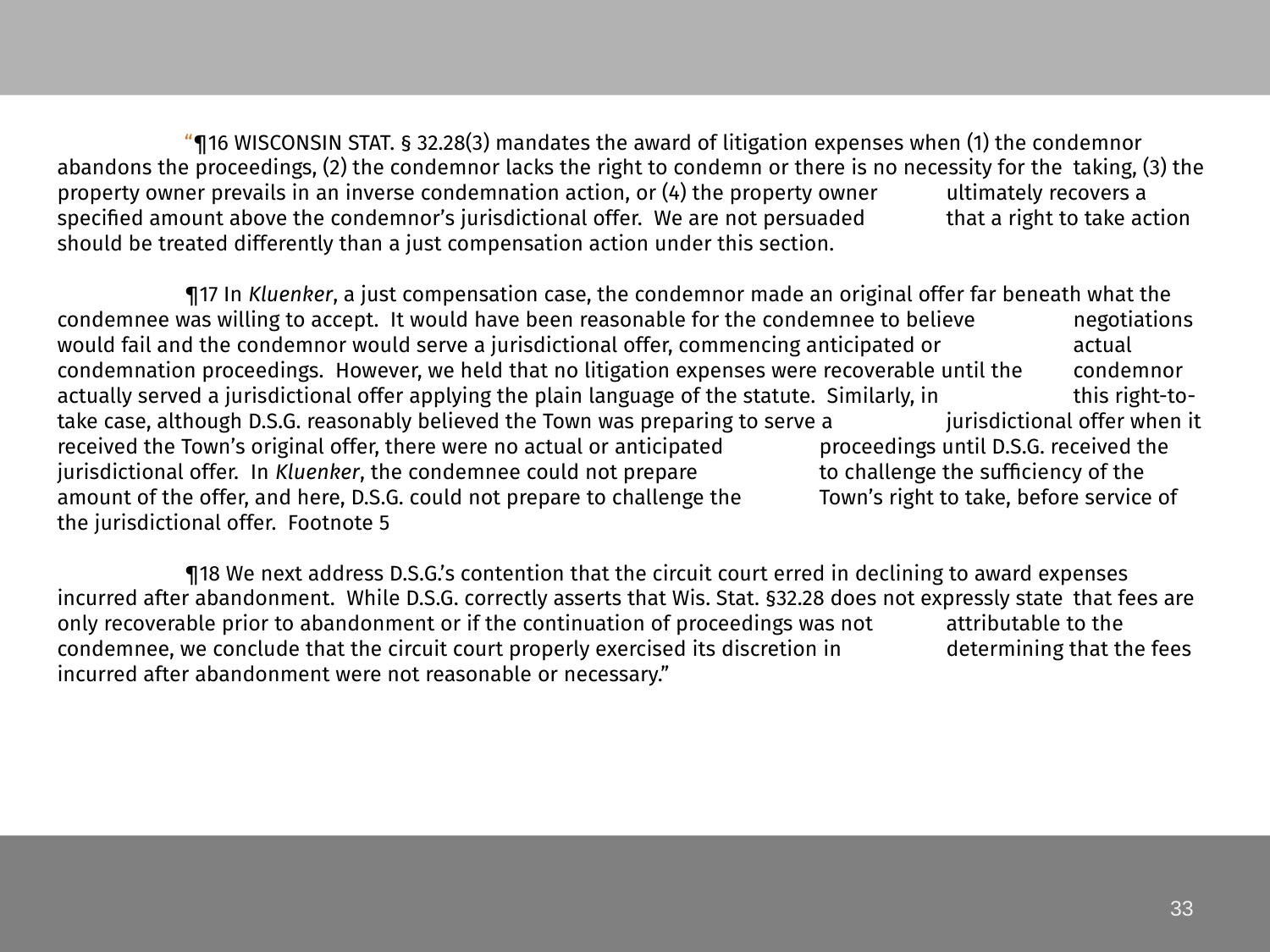

# “¶16 WISCONSIN STAT. § 32.28(3) mandates the award of litigation expenses when (1) the condemnor 	abandons the proceedings, (2) the condemnor lacks the right to condemn or there is no necessity for the 	taking, (3) the property owner prevails in an inverse condemnation action, or (4) the property owner 	ultimately recovers a specified amount above the condemnor’s jurisdictional offer.  We are not persuaded 	that a right to take action should be treated differently than a just compensation action under this section. ¶17 In Kluenker, a just compensation case, the condemnor made an original offer far beneath what the 	condemnee was willing to accept.  It would have been reasonable for the condemnee to believe 	negotiations would fail and the condemnor would serve a jurisdictional offer, commencing anticipated or 	actual condemnation proceedings.  However, we held that no litigation expenses were recoverable until the 	condemnor actually served a jurisdictional offer applying the plain language of the statute.  Similarly, in 	this right-to-take case, although D.S.G. reasonably believed the Town was preparing to serve a 	jurisdictional offer when it received the Town’s original offer, there were no actual or anticipated 	proceedings until D.S.G. received the jurisdictional offer.  In Kluenker, the condemnee could not prepare 	to challenge the sufficiency of the amount of the offer, and here, D.S.G. could not prepare to challenge the 	Town’s right to take, before service of the jurisdictional offer.  Footnote 5 ¶18 We next address D.S.G.’s contention that the circuit court erred in declining to award expenses 	incurred after abandonment.  While D.S.G. correctly asserts that Wis. Stat. §32.28 does not expressly state 	that fees are only recoverable prior to abandonment or if the continuation of proceedings was not 	attributable to the condemnee, we conclude that the circuit court properly exercised its discretion in 	determining that the fees incurred after abandonment were not reasonable or necessary.”
33